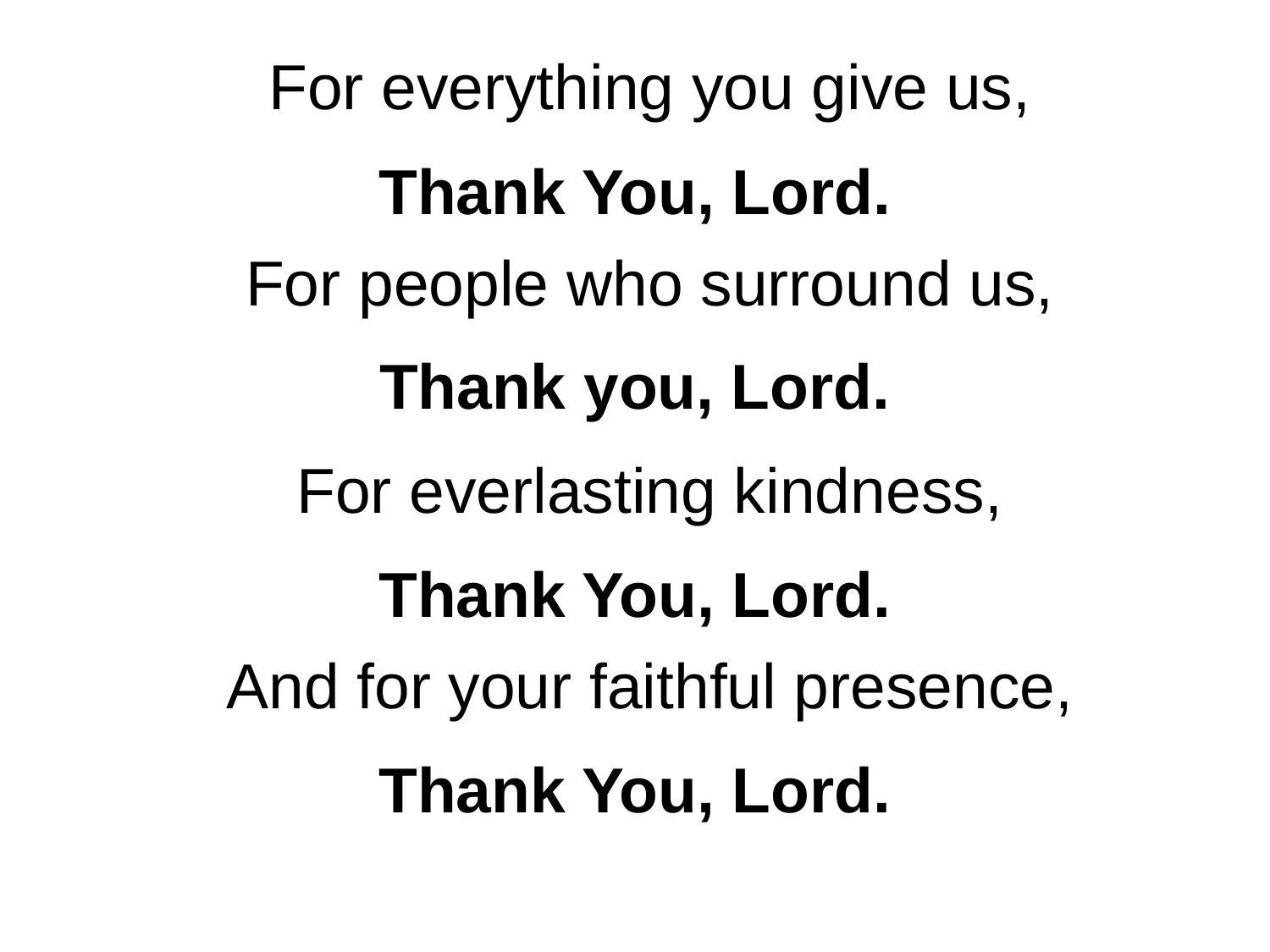

For everything you give us,
Thank You, Lord.
For people who surround us,
Thank you, Lord.
	For everlasting kindness,
Thank You, Lord.
And for your faithful presence,
Thank You, Lord.